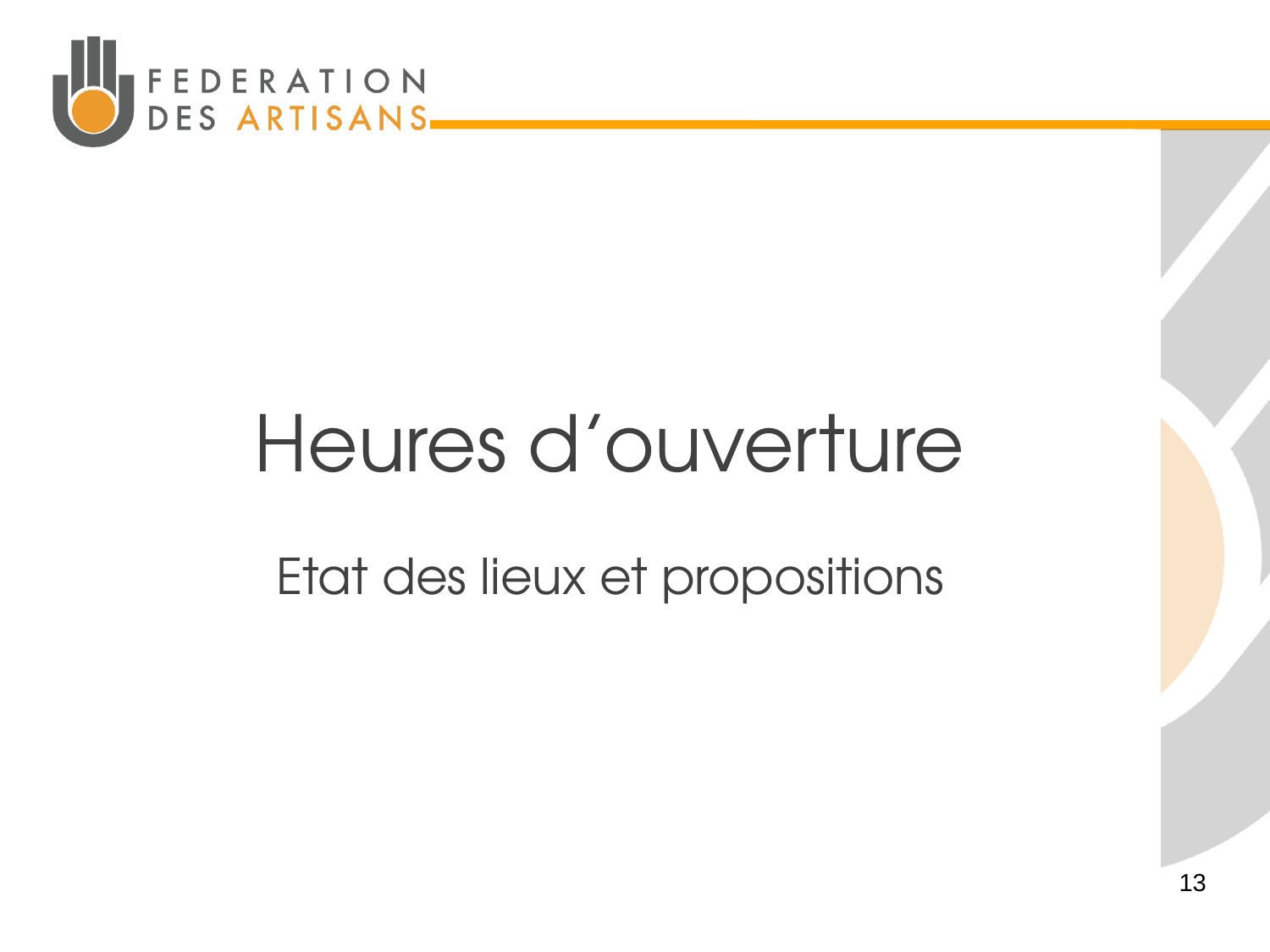

Heures d’ouverture

Etat des lieux et propositions
13